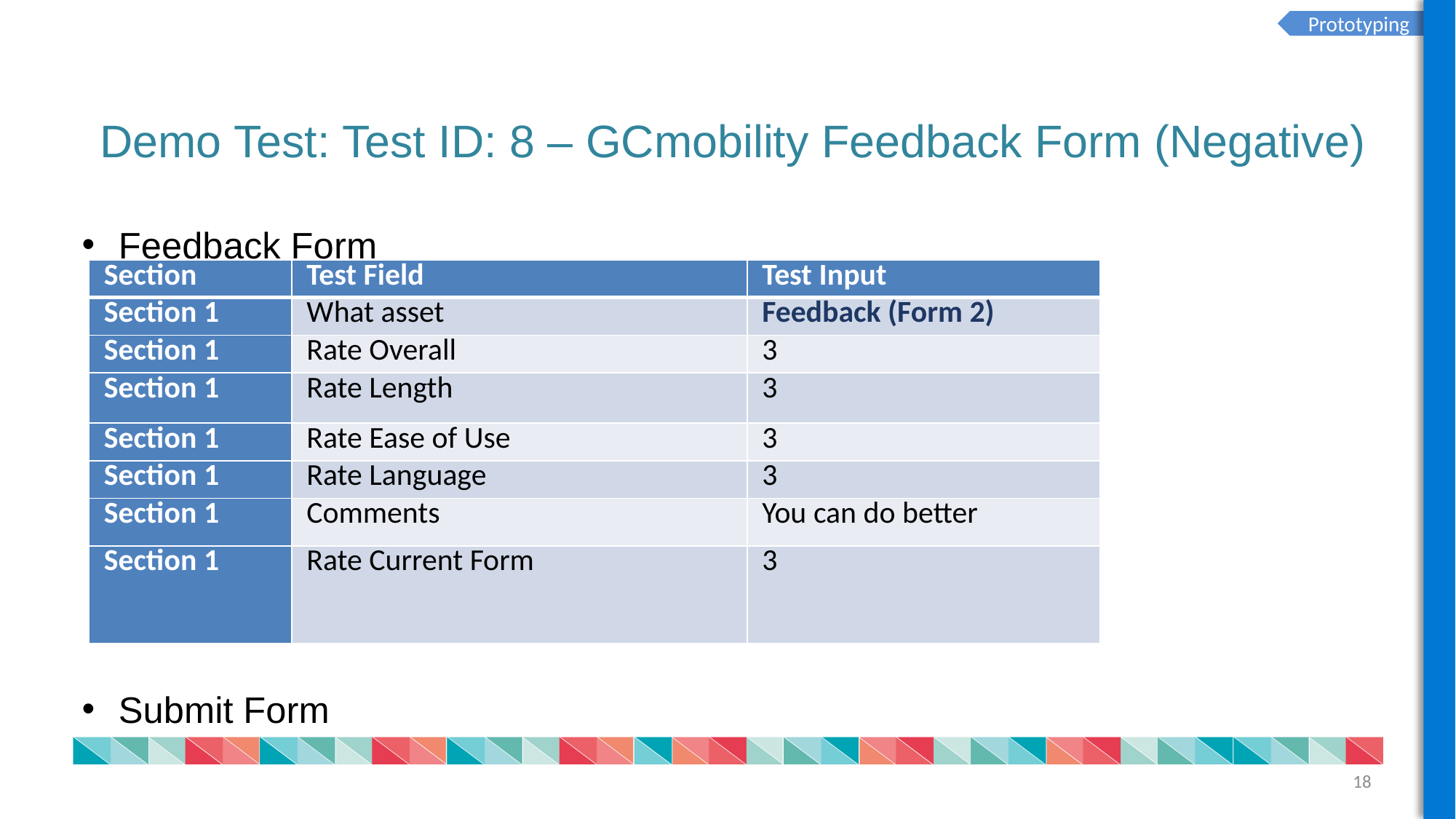

Prototyping

Demo Test: Test ID: 8 – GCmobility Feedback Form (Negative)
Feedback Form

Submit Form
| Section | Test Field | Test Input |
| --- | --- | --- |
| Section 1 | What asset | Feedback (Form 2) |
| Section 1 | Rate Overall | 3 |
| Section 1 | Rate Length | 3 |
| Section 1 | Rate Ease of Use | 3 |
| Section 1 | Rate Language | 3 |
| Section 1 | Comments | You can do better |
| Section 1 | Rate Current Form | 3 |
18